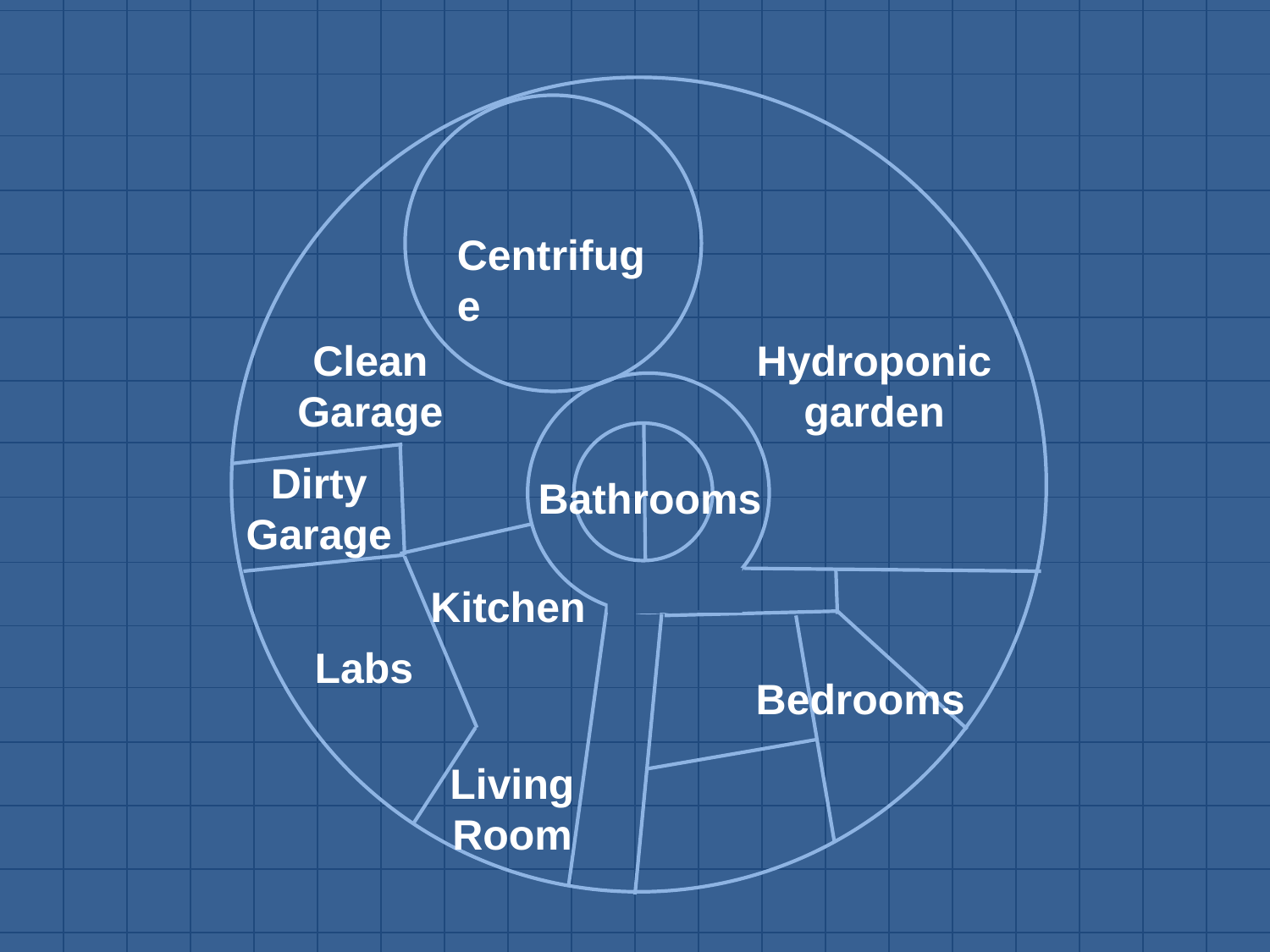

Centrifuge
Clean
Garage
Hydroponic garden

Dirty Garage
Bathrooms

Kitchen

Labs
Bedrooms
Living Room